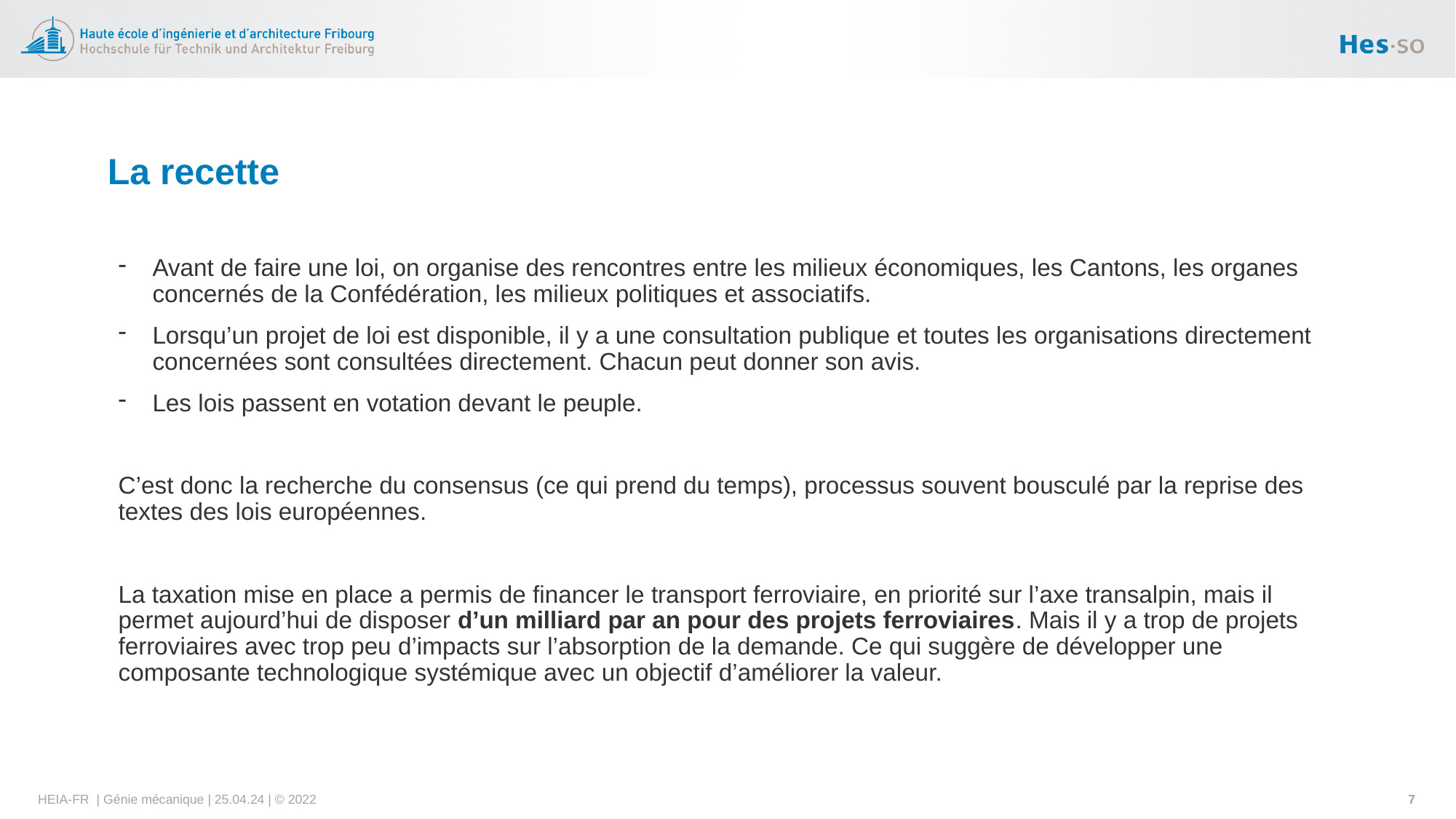

# La recette
Avant de faire une loi, on organise des rencontres entre les milieux économiques, les Cantons, les organes concernés de la Confédération, les milieux politiques et associatifs.
Lorsqu’un projet de loi est disponible, il y a une consultation publique et toutes les organisations directement concernées sont consultées directement. Chacun peut donner son avis.
Les lois passent en votation devant le peuple.

C’est donc la recherche du consensus (ce qui prend du temps), processus souvent bousculé par la reprise des textes des lois européennes.

La taxation mise en place a permis de financer le transport ferroviaire, en priorité sur l’axe transalpin, mais il permet aujourd’hui de disposer d’un milliard par an pour des projets ferroviaires. Mais il y a trop de projets ferroviaires avec trop peu d’impacts sur l’absorption de la demande. Ce qui suggère de développer une composante technologique systémique avec un objectif d’améliorer la valeur.